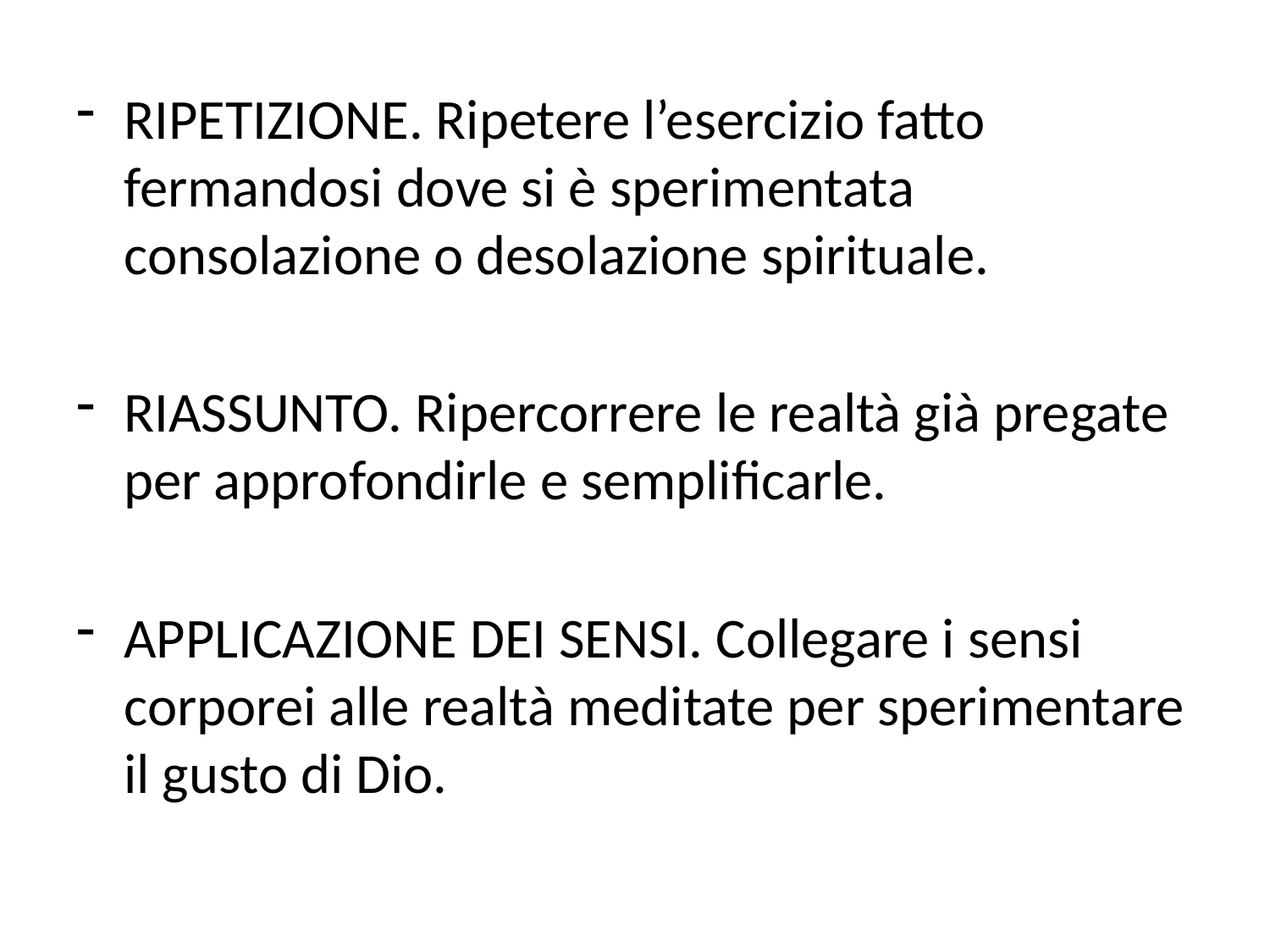

RIPETIZIONE. Ripetere l’esercizio fatto fermandosi dove si è sperimentata consolazione o desolazione spirituale.

RIASSUNTO. Ripercorrere le realtà già pregate per approfondirle e semplificarle.

APPLICAZIONE DEI SENSI. Collegare i sensi corporei alle realtà meditate per sperimentare il gusto di Dio.